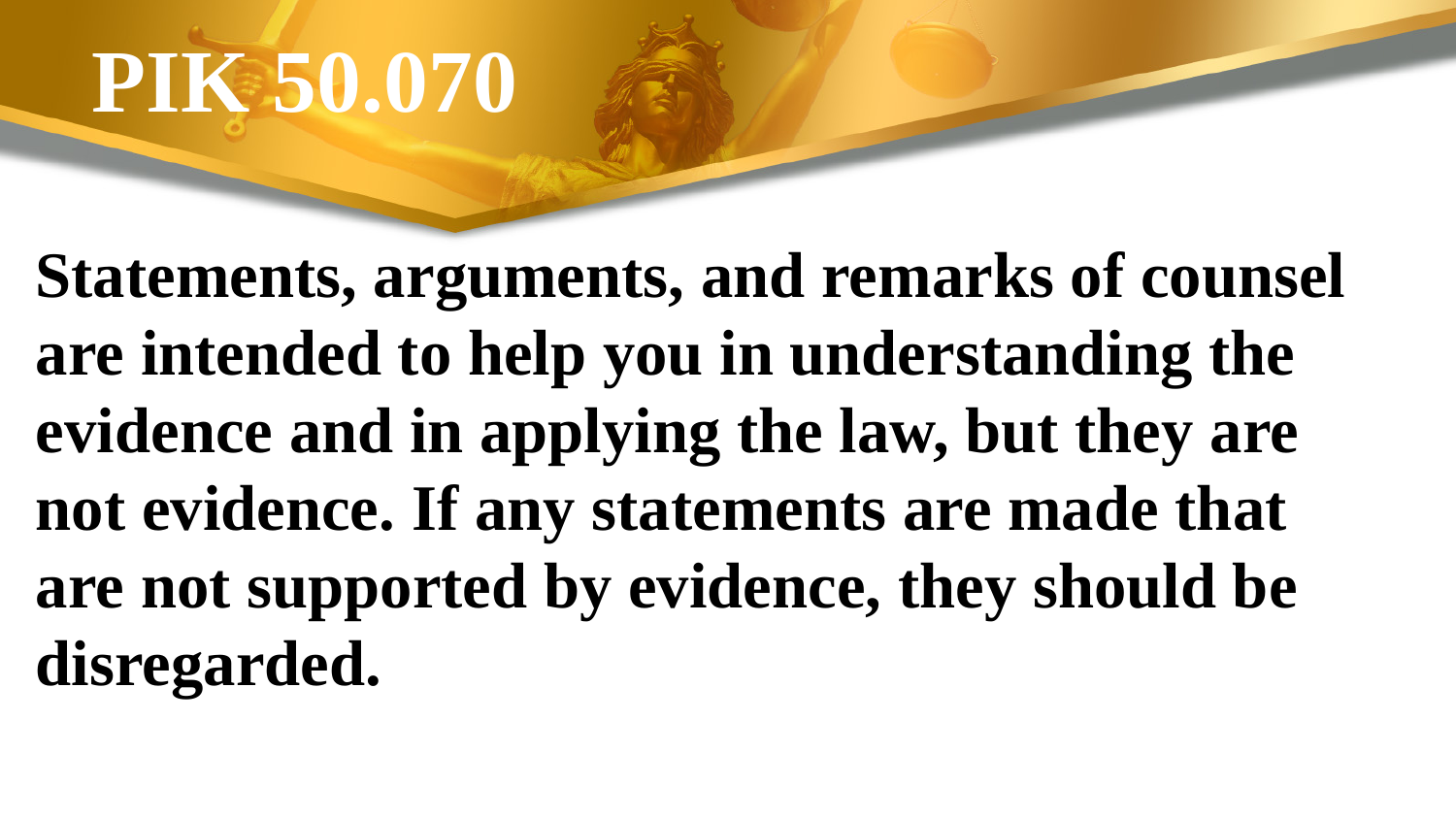

# PIK 50.070
Statements, arguments, and remarks of counsel are intended to help you in understanding the evidence and in applying the law, but they are not evidence. If any statements are made that are not supported by evidence, they should be disregarded.